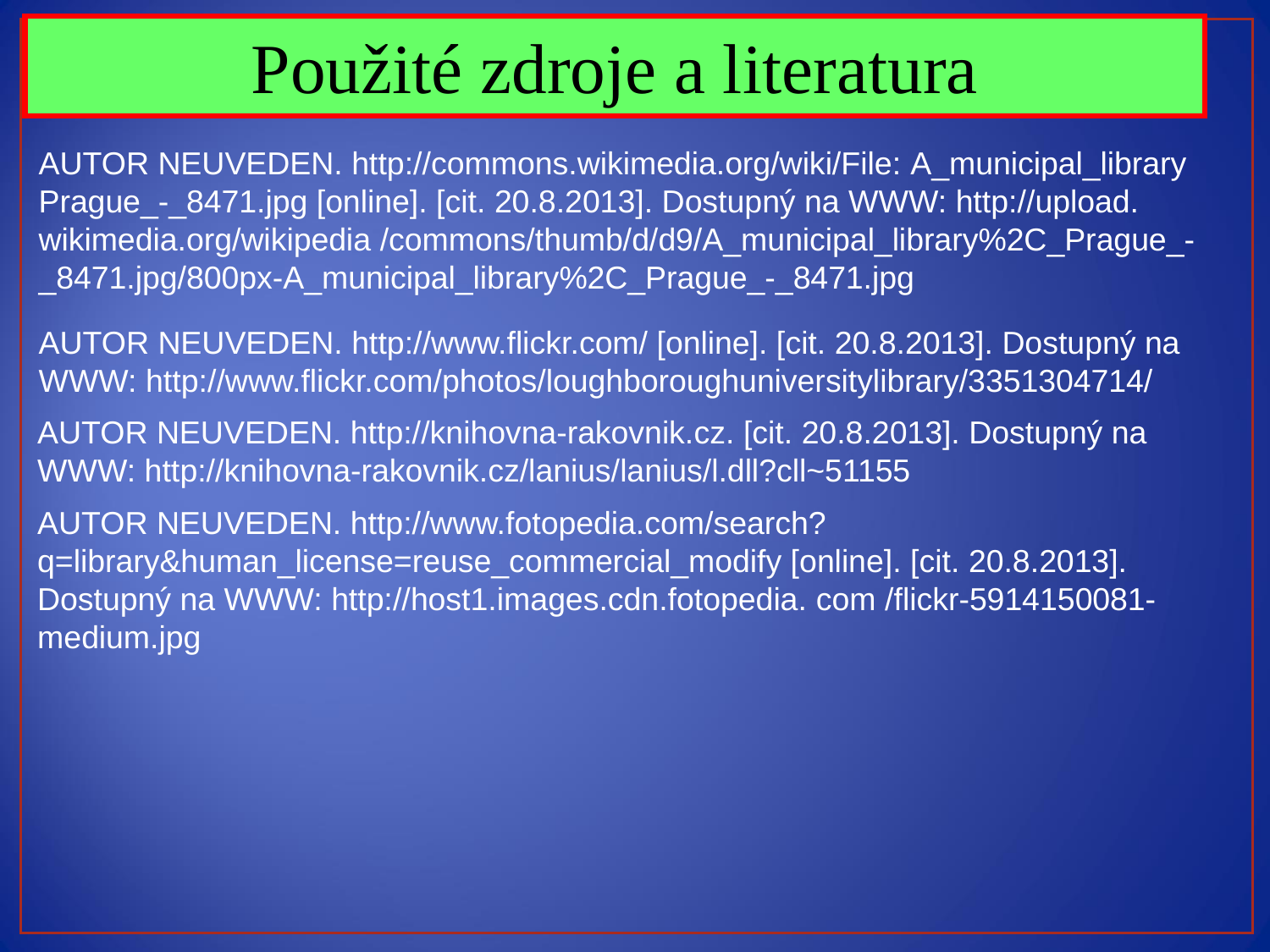

Použité zdroje a literatura
AUTOR NEUVEDEN. http://commons.wikimedia.org/wiki/File: A_municipal_library Prague_-_8471.jpg [online]. [cit. 20.8.2013]. Dostupný na WWW: http://upload. wikimedia.org/wikipedia /commons/thumb/d/d9/A_municipal_library%2C_Prague_-_8471.jpg/800px-A_municipal_library%2C_Prague_-_8471.jpg
AUTOR NEUVEDEN. http://www.flickr.com/ [online]. [cit. 20.8.2013]. Dostupný na WWW: http://www.flickr.com/photos/loughboroughuniversitylibrary/3351304714/
AUTOR NEUVEDEN. http://knihovna-rakovnik.cz. [cit. 20.8.2013]. Dostupný na WWW: http://knihovna-rakovnik.cz/lanius/lanius/l.dll?cll~51155
AUTOR NEUVEDEN. http://www.fotopedia.com/search?q=library&human_license=reuse_commercial_modify [online]. [cit. 20.8.2013]. Dostupný na WWW: http://host1.images.cdn.fotopedia. com /flickr-5914150081-medium.jpg